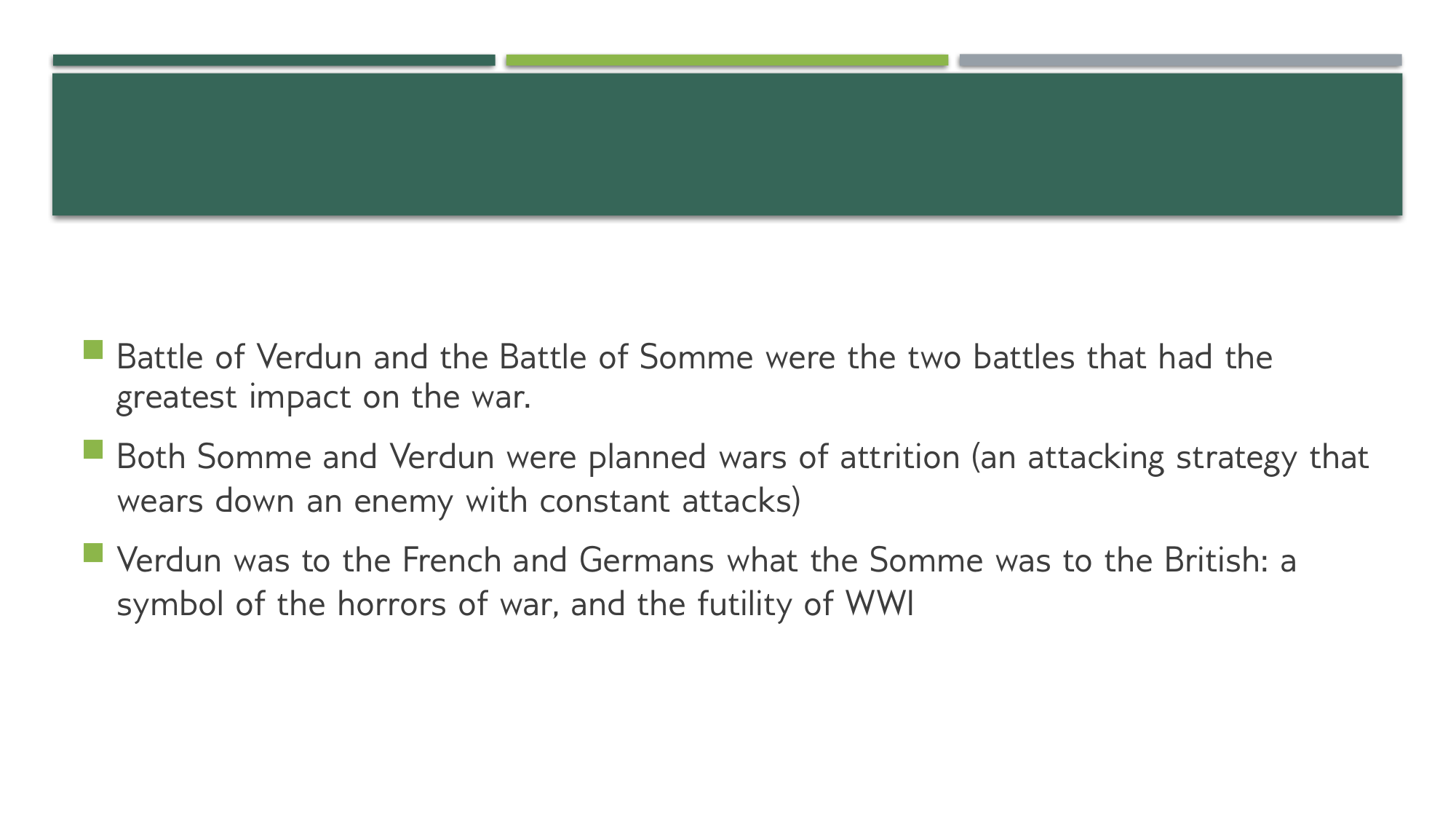

#
Battle of Verdun and the Battle of Somme were the two battles that had the greatest impact on the war.
Both Somme and Verdun were planned wars of attrition (an attacking strategy that wears down an enemy with constant attacks)
Verdun was to the French and Germans what the Somme was to the British: a symbol of the horrors of war, and the futility of WWI